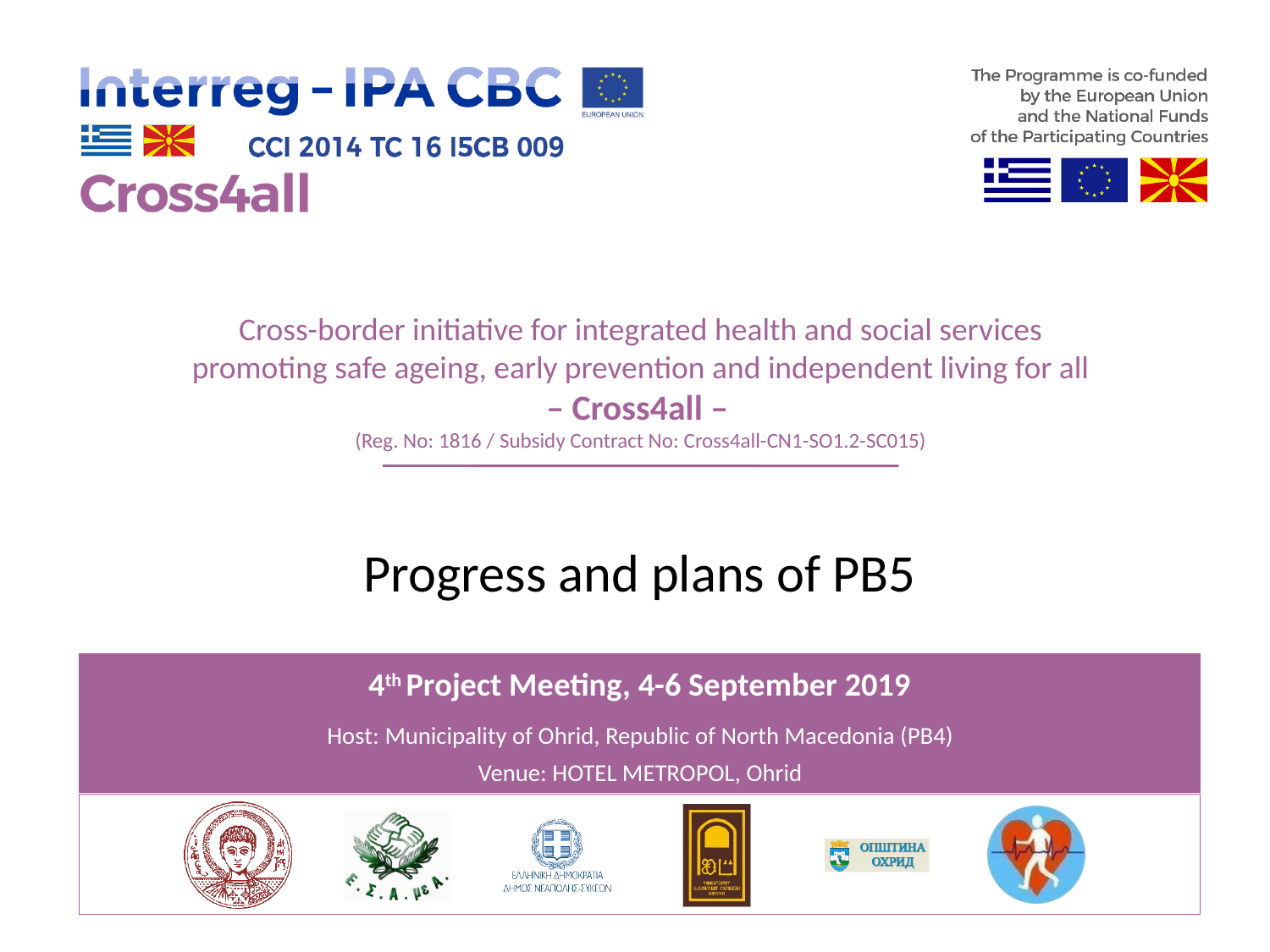

# Progress and plans of PB5
4th Project Meeting, 4-6 September 2019
Host: Municipality of Ohrid, Republic of North Macedonia (PB4)
Venue: HOTEL METROPOL, Ohrid